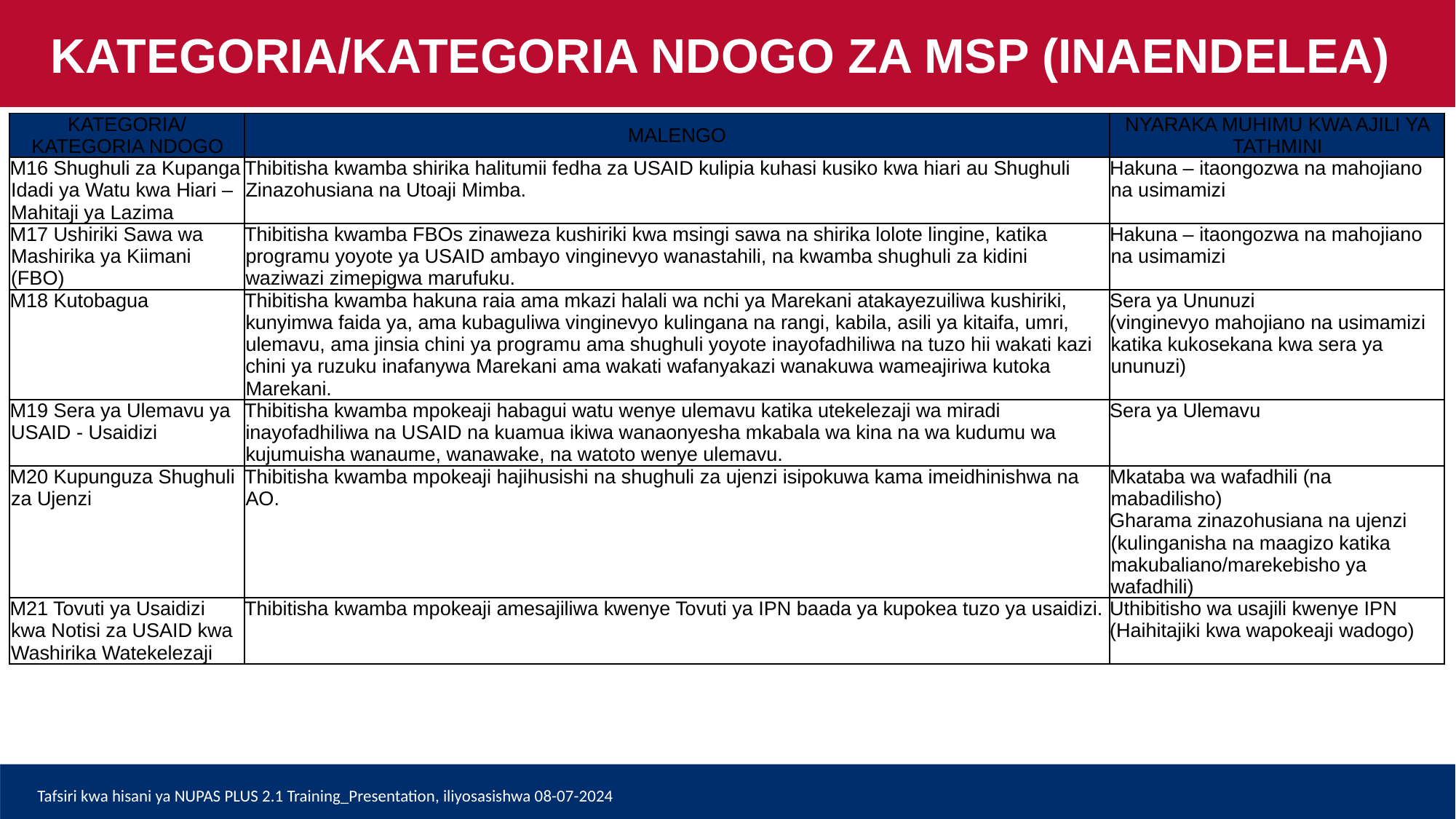

KATEGORIA/KATEGORIA NDOGO ZA MSP (INAENDELEA)
| KATEGORIA/ KATEGORIA NDOGO | MALENGO | NYARAKA MUHIMU KWA AJILI YA TATHMINI |
| --- | --- | --- |
| M16 Shughuli za Kupanga Idadi ya Watu kwa Hiari – Mahitaji ya Lazima | Thibitisha kwamba shirika halitumii fedha za USAID kulipia kuhasi kusiko kwa hiari au Shughuli Zinazohusiana na Utoaji Mimba. | Hakuna – itaongozwa na mahojiano na usimamizi |
| M17 Ushiriki Sawa wa Mashirika ya Kiimani (FBO) | Thibitisha kwamba FBOs zinaweza kushiriki kwa msingi sawa na shirika lolote lingine, katika programu yoyote ya USAID ambayo vinginevyo wanastahili, na kwamba shughuli za kidini waziwazi zimepigwa marufuku. | Hakuna – itaongozwa na mahojiano na usimamizi |
| M18 Kutobagua | Thibitisha kwamba hakuna raia ama mkazi halali wa nchi ya Marekani atakayezuiliwa kushiriki, kunyimwa faida ya, ama kubaguliwa vinginevyo kulingana na rangi, kabila, asili ya kitaifa, umri, ulemavu, ama jinsia chini ya programu ama shughuli yoyote inayofadhiliwa na tuzo hii wakati kazi chini ya ruzuku inafanywa Marekani ama wakati wafanyakazi wanakuwa wameajiriwa kutoka Marekani. | Sera ya Ununuzi (vinginevyo mahojiano na usimamizi katika kukosekana kwa sera ya ununuzi) |
| M19 Sera ya Ulemavu ya USAID - Usaidizi | Thibitisha kwamba mpokeaji habagui watu wenye ulemavu katika utekelezaji wa miradi inayofadhiliwa na USAID na kuamua ikiwa wanaonyesha mkabala wa kina na wa kudumu wa kujumuisha wanaume, wanawake, na watoto wenye ulemavu. | Sera ya Ulemavu |
| M20 Kupunguza Shughuli za Ujenzi | Thibitisha kwamba mpokeaji hajihusishi na shughuli za ujenzi isipokuwa kama imeidhinishwa na AO. | Mkataba wa wafadhili (na mabadilisho) Gharama zinazohusiana na ujenzi (kulinganisha na maagizo katika makubaliano/marekebisho ya wafadhili) |
| M21 Tovuti ya Usaidizi kwa Notisi za USAID kwa Washirika Watekelezaji | Thibitisha kwamba mpokeaji amesajiliwa kwenye Tovuti ya IPN baada ya kupokea tuzo ya usaidizi. | Uthibitisho wa usajili kwenye IPN (Haihitajiki kwa wapokeaji wadogo) |
Tafsiri kwa hisani ya NUPAS PLUS 2.1 Training_Presentation, iliyosasishwa 08-07-2024